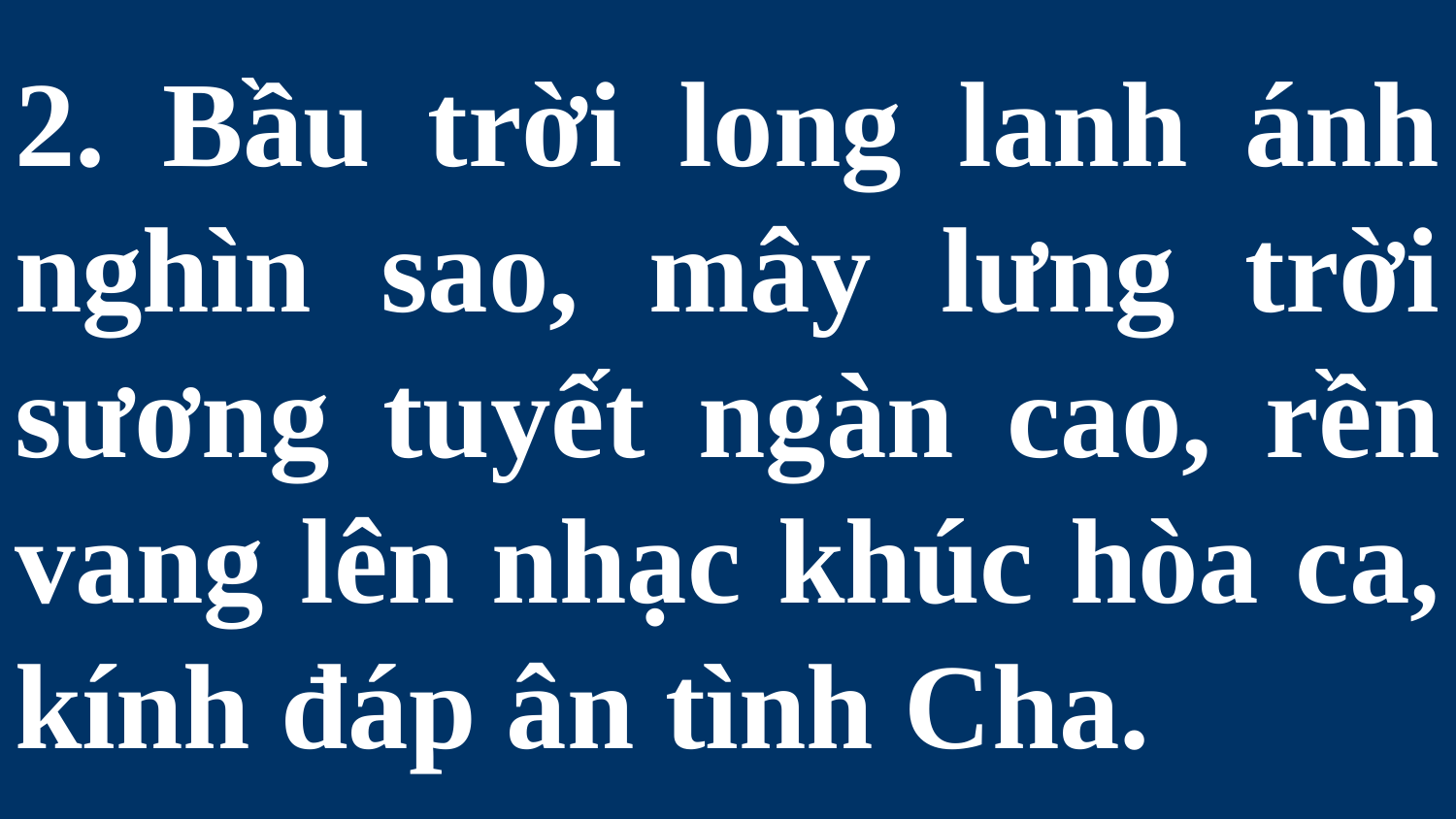

# 2. Bầu trời long lanh ánh nghìn sao, mây lưng trời sương tuyết ngàn cao, rền vang lên nhạc khúc hòa ca, kính đáp ân tình Cha.